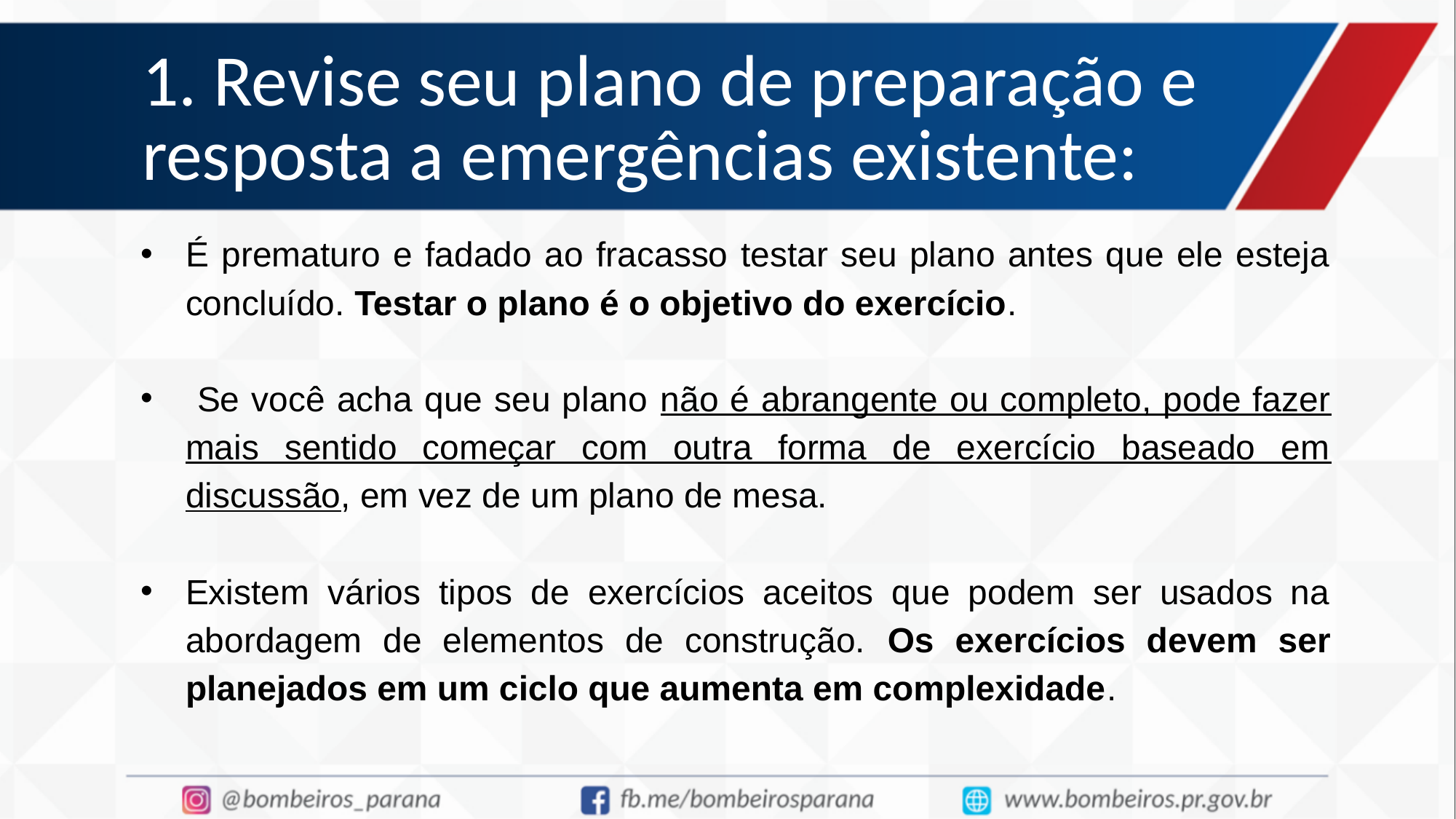

# 1. Revise seu plano de preparação e resposta a emergências existente:
É prematuro e fadado ao fracasso testar seu plano antes que ele esteja concluído. Testar o plano é o objetivo do exercício.

 Se você acha que seu plano não é abrangente ou completo, pode fazer mais sentido começar com outra forma de exercício baseado em discussão, em vez de um plano de mesa.

Existem vários tipos de exercícios aceitos que podem ser usados na abordagem de elementos de construção. Os exercícios devem ser planejados em um ciclo que aumenta em complexidade.